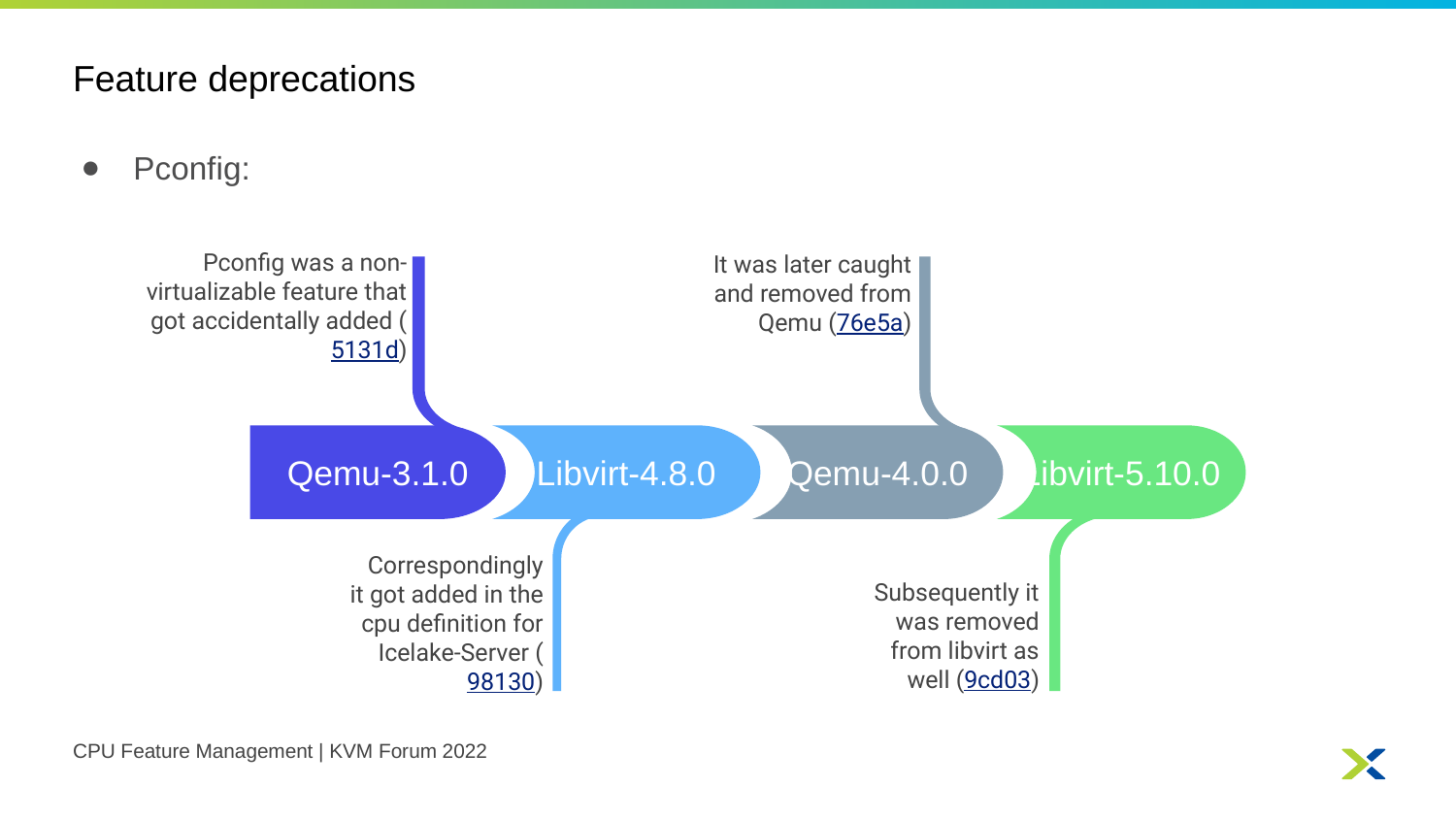

# Feature deprecations
Pconfig:
Pconfig was a non-virtualizable feature that got accidentally added (5131d)

Qemu-3.1.0
It was later caught and removed from Qemu (76e5a)

Qemu-4.0.0
Libvirt-5.10.0

Subsequently it was removed from libvirt as well (9cd03)
Libvirt-4.8.0

Correspondingly it got added in the cpu definition for Icelake-Server (98130)
CPU Feature Management | KVM Forum 2022